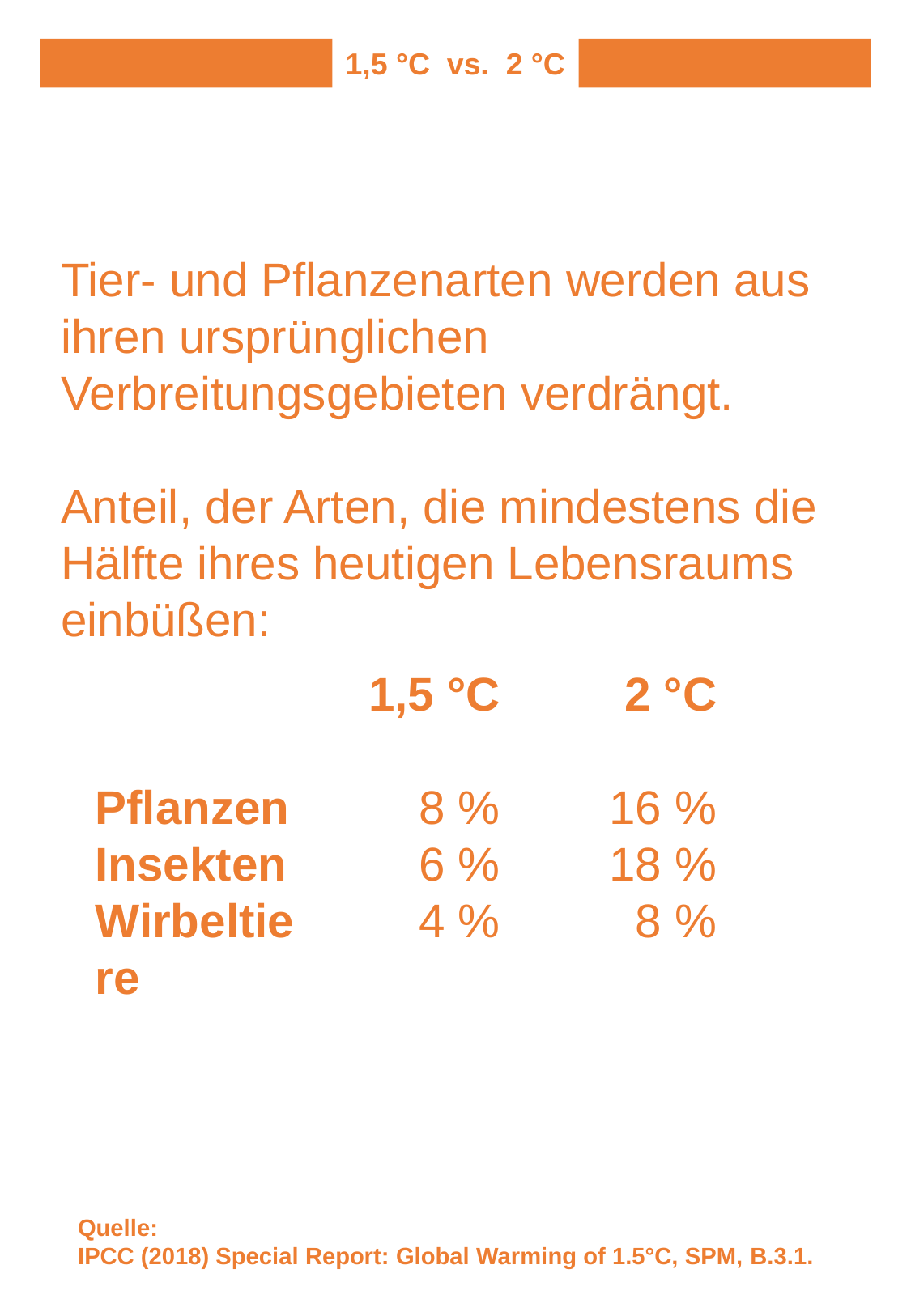

1,5 °C  vs.  2 °C

Tier- und Pflanzenarten werden aus ihren ursprünglichen Verbreitungsgebieten verdrängt.

Anteil, der Arten, die mindestens die Hälfte ihres heutigen Lebensraums einbüßen:

Pflanzen
Insekten
Wirbeltiere
1,5 °C

8 %
6 %
4 %
2 °C

16 %
18 %
8 %
Quelle:
IPCC (2018) Special Report: Global Warming of 1.5°C, SPM, B.3.1.